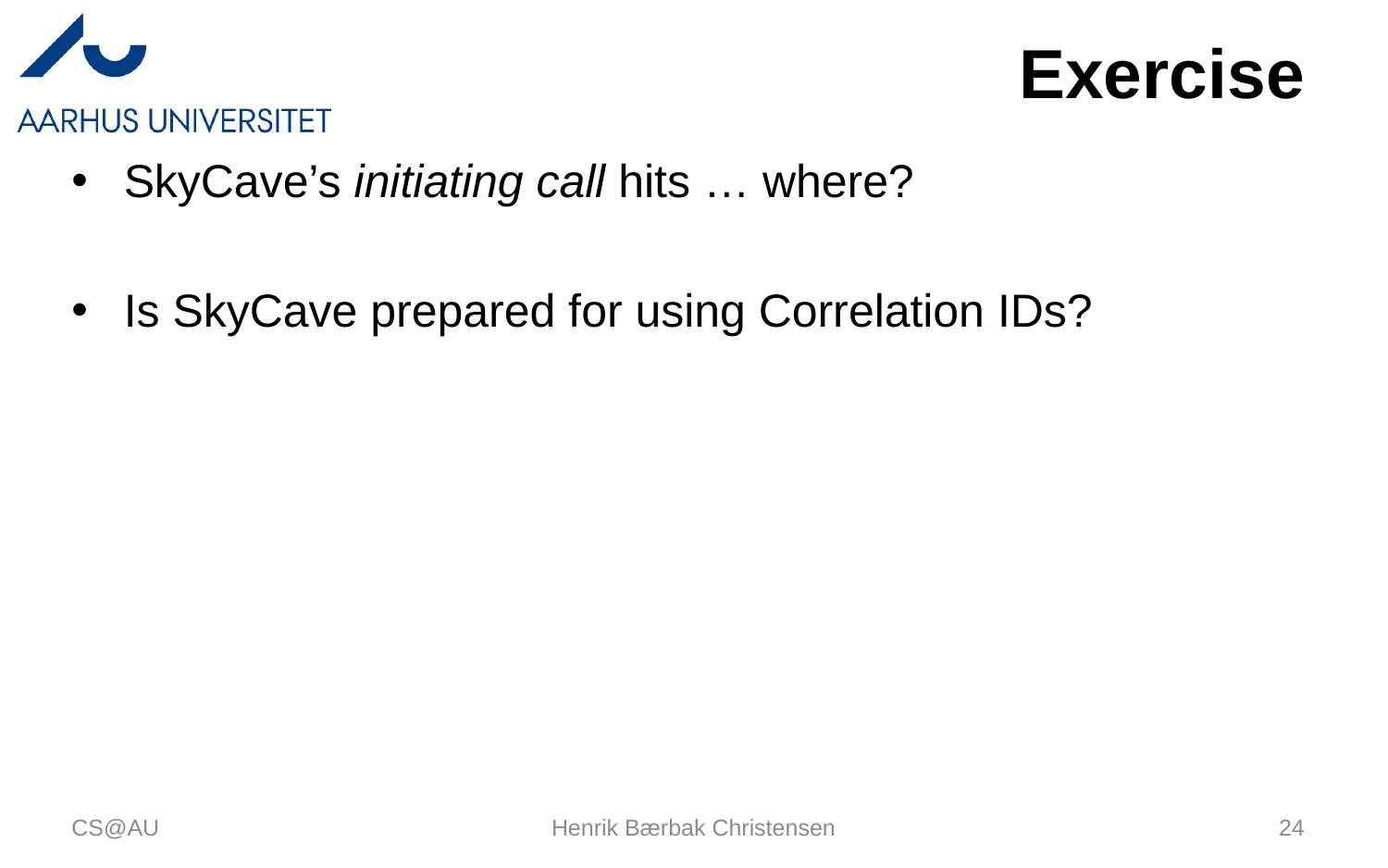

# Exercise
SkyCave’s initiating call hits … where?

Is SkyCave prepared for using Correlation IDs?
CS@AU
Henrik Bærbak Christensen
24